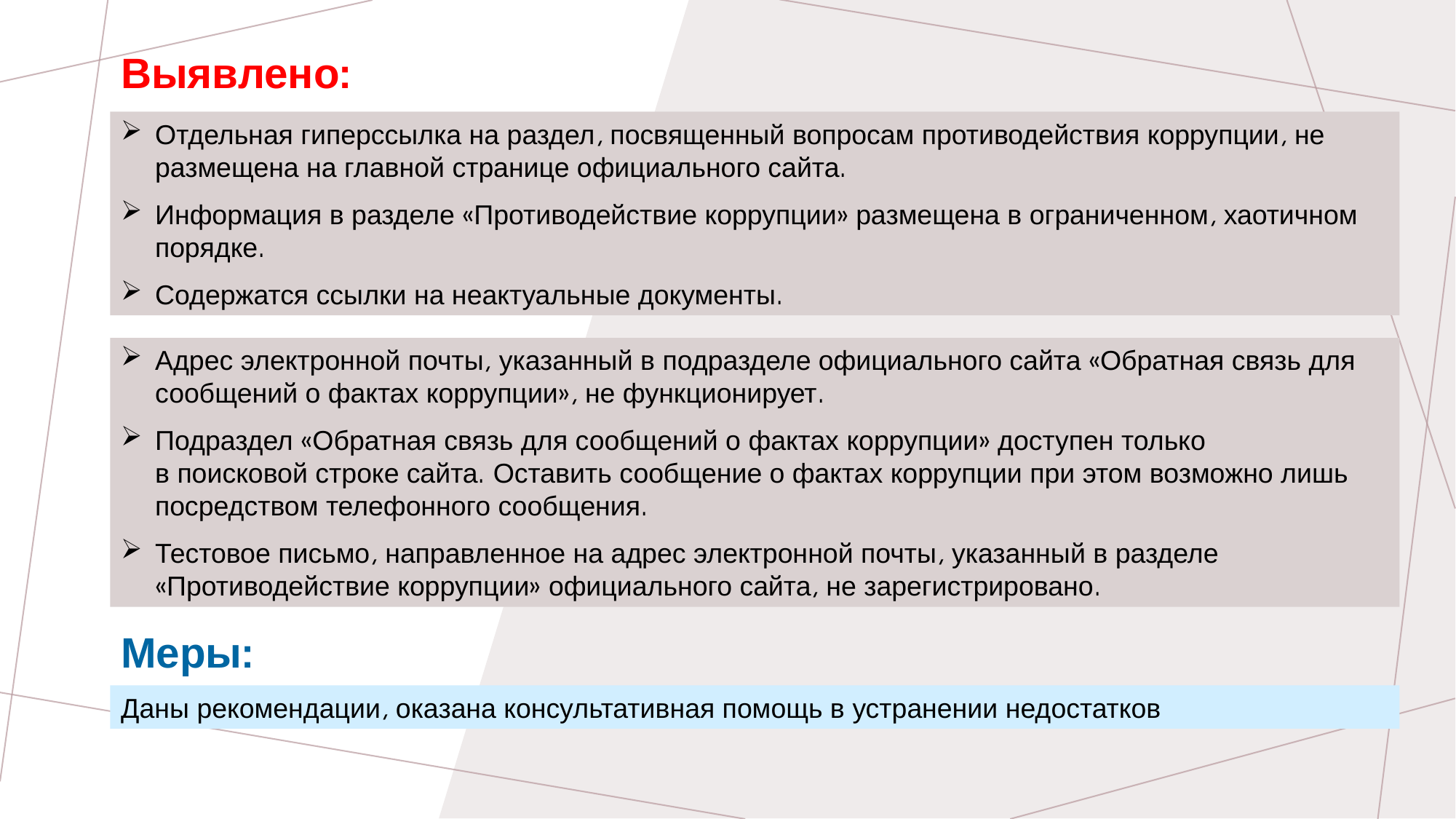

Выявлено:
Отдельная гиперссылка на раздел, посвященный вопросам противодействия коррупции, не размещена на главной странице официального сайта.

Информация в разделе «Противодействие коррупции» размещена в ограниченном, хаотичном порядке.

Содержатся ссылки на неактуальные документы.
Адрес электронной почты, указанный в подразделе официального сайта «Обратная связь для сообщений о фактах коррупции», не функционирует.

Подраздел «Обратная связь для сообщений о фактах коррупции» доступен только
в поисковой строке сайта. Оставить сообщение о фактах коррупции при этом возможно лишь посредством телефонного сообщения.

Тестовое письмо, направленное на адрес электронной почты, указанный в разделе «Противодействие коррупции» официального сайта, не зарегистрировано.
Меры:
Даны рекомендации, оказана консультативная помощь в устранении недостатков